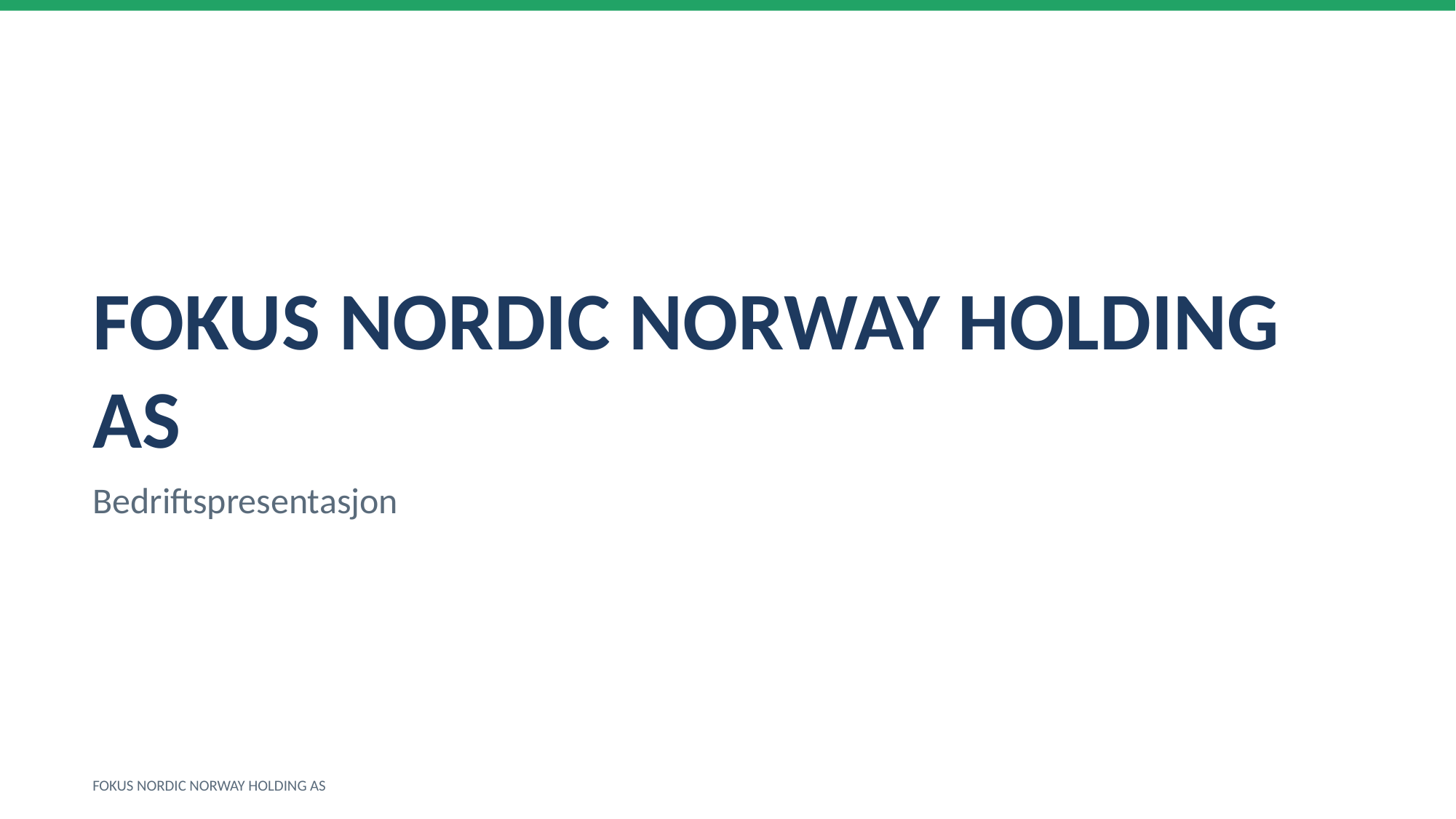

FOKUS NORDIC NORWAY HOLDING AS
Bedriftspresentasjon
FOKUS NORDIC NORWAY HOLDING AS